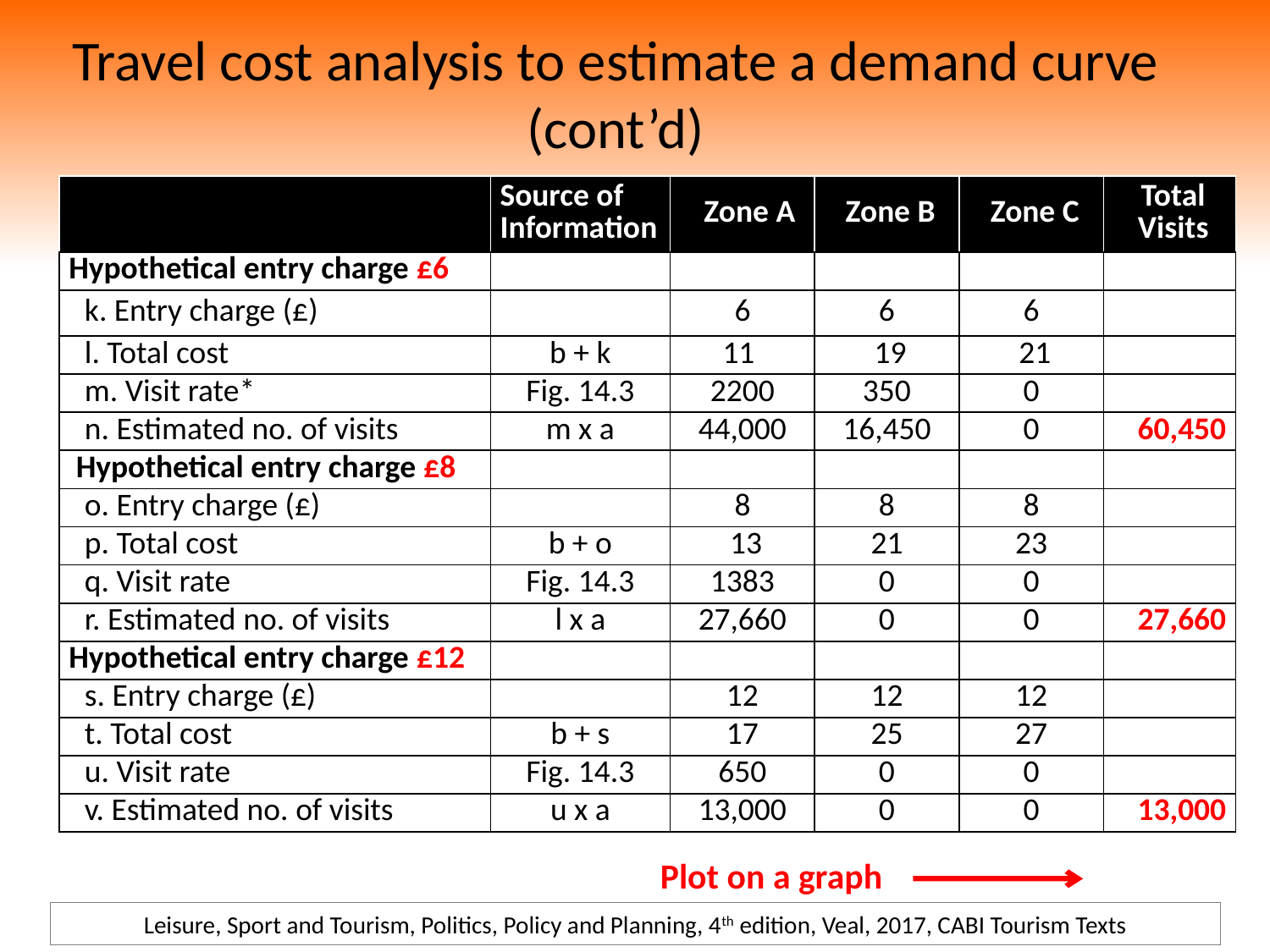

Travel cost analysis to estimate a demand curve (cont’d)
|  | Source of Information | Zone A | Zone B | Zone C | Total Visits |
| --- | --- | --- | --- | --- | --- |
| Hypothetical entry charge £6 |  |  |  |  |  |
| k. Entry charge (£) |  | 6 | 6 | 6 |  |
| l. Total cost | b + k | 11 | 19 | 21 |  |
| m. Visit rate\* | Fig. 14.3 | 2200 | 350 | 0 |  |
| n. Estimated no. of visits | m x a | 44,000 | 16,450 | 0 | 60,450 |
| Hypothetical entry charge £8 |  |  |  |  |  |
| o. Entry charge (£) |  | 8 | 8 | 8 |  |
| p. Total cost | b + o | 13 | 21 | 23 |  |
| q. Visit rate | Fig. 14.3 | 1383 | 0 | 0 |  |
| r. Estimated no. of visits | l x a | 27,660 | 0 | 0 | 27,660 |
| Hypothetical entry charge £12 |  |  |  |  |  |
| s. Entry charge (£) |  | 12 | 12 | 12 |  |
| t. Total cost | b + s | 17 | 25 | 27 |  |
| u. Visit rate | Fig. 14.3 | 650 | 0 | 0 |  |
| v. Estimated no. of visits | u x a | 13,000 | 0 | 0 | 13,000 |
Plot on a graph
Leisure, Sport and Tourism, Politics, Policy and Planning, 4th edition, Veal, 2017, CABI Tourism Texts